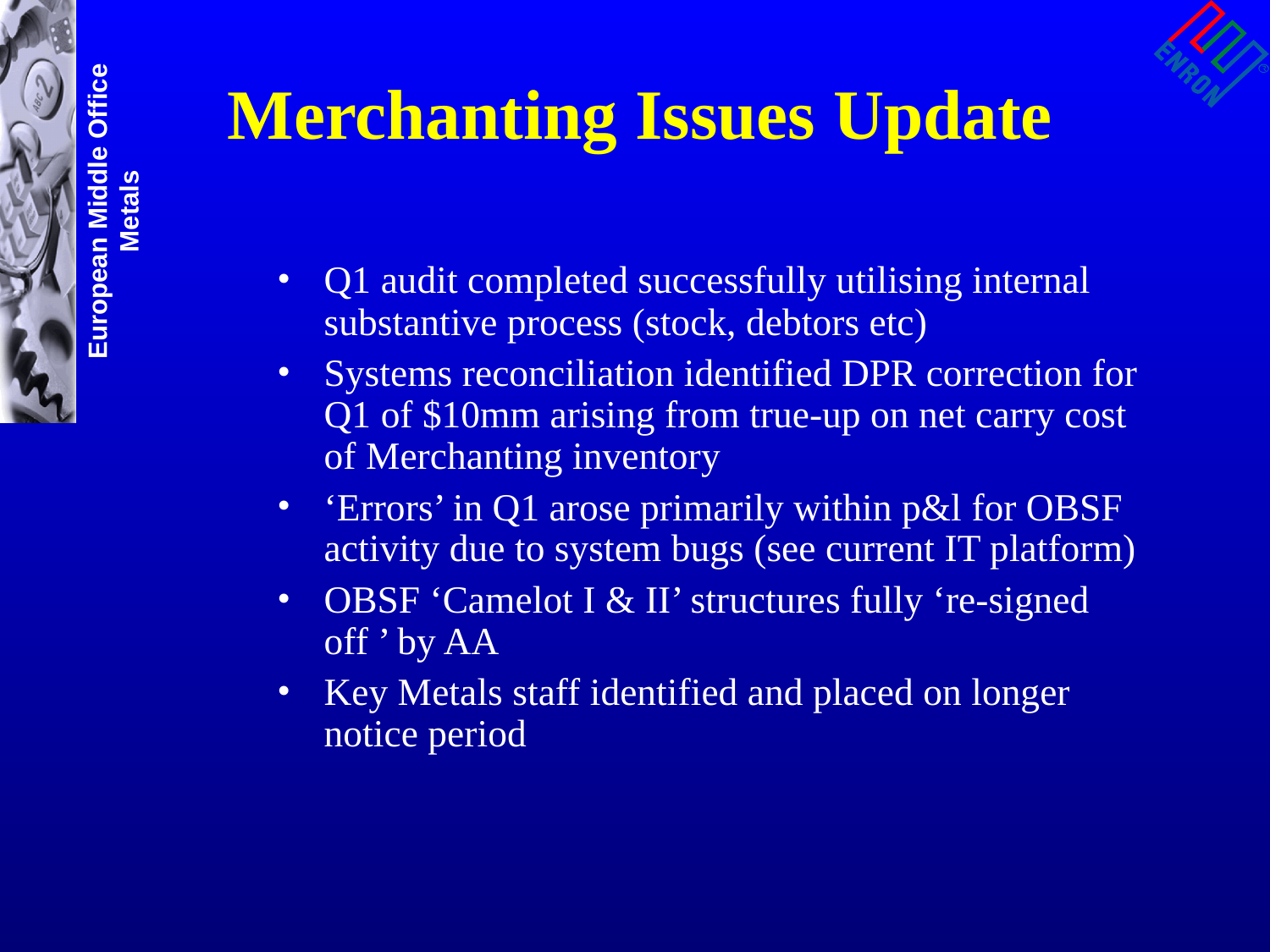

# Merchanting Issues Update
Q1 audit completed successfully utilising internal substantive process (stock, debtors etc)
Systems reconciliation identified DPR correction for Q1 of $10mm arising from true-up on net carry cost of Merchanting inventory
‘Errors’ in Q1 arose primarily within p&l for OBSF activity due to system bugs (see current IT platform)
OBSF ‘Camelot I & II’ structures fully ‘re-signed off ’ by AA
Key Metals staff identified and placed on longer notice period